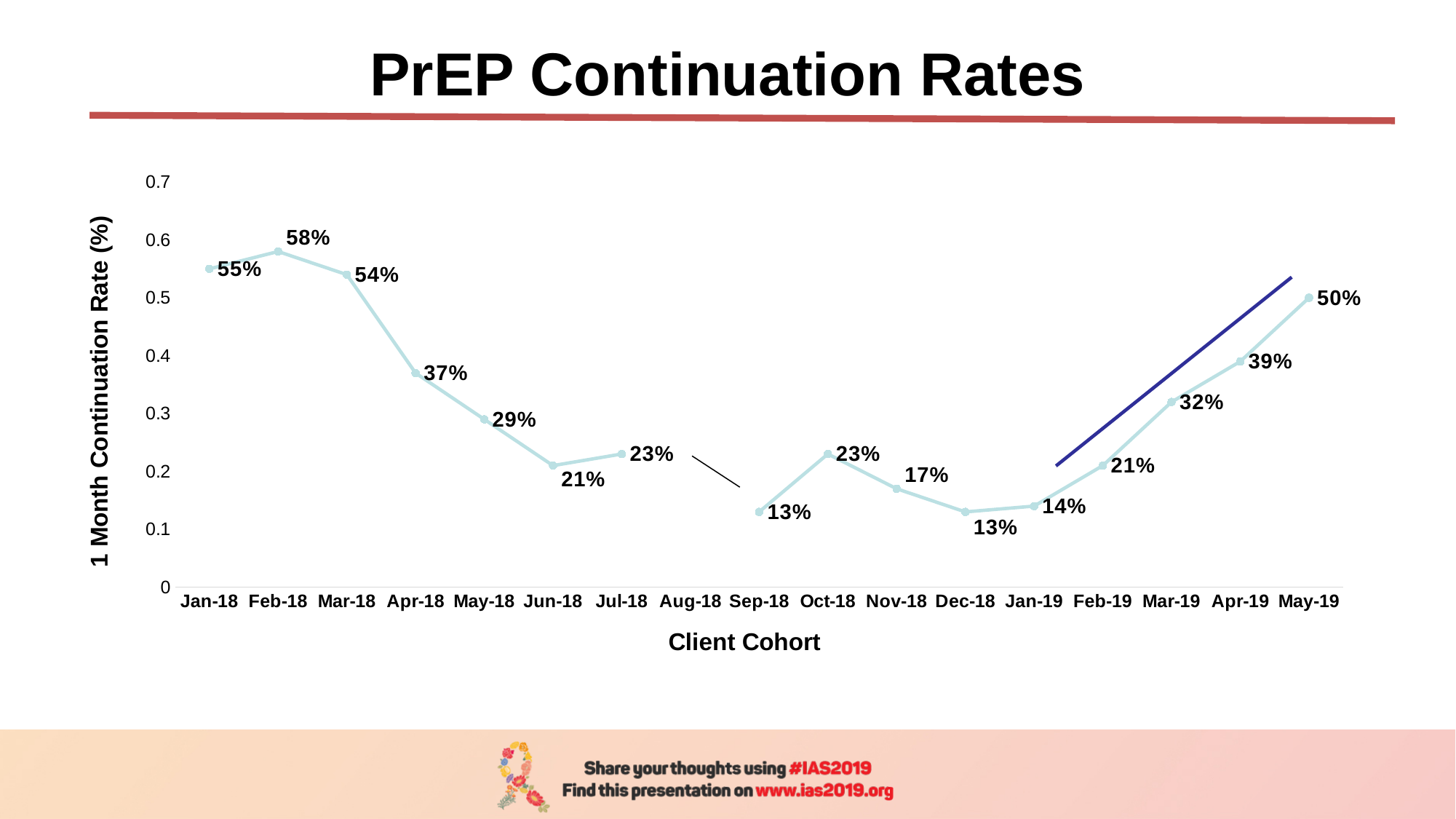

# PrEP Continuation Rates

### Chart

| Category |  | 30 Day Continuation (%) |  |
|---|---|---|---|
| 43101 | None | 0.55 | None |
| 43132 | None | 0.58 | None |
| 43160 | None | 0.54 | None |
| 43191 | None | 0.37 | None |
| 43221 | None | 0.29 | None |
| 43252 | None | 0.21 | None |
| 43282 | None | 0.23 | None |
| 43313 | None | None | None |
| 43344 | None | 0.13 | None |
| 43374 | None | 0.23 | None |
| 43405 | None | 0.17 | None |
| 43435 | None | 0.13 | None |
| 43466 | None | 0.14 | None |
| 43497 | None | 0.21 | None |
| 43525 | None | 0.32 | None |
| 43556 | None | 0.39 | None |
| 43586 | None | 0.5 | None |